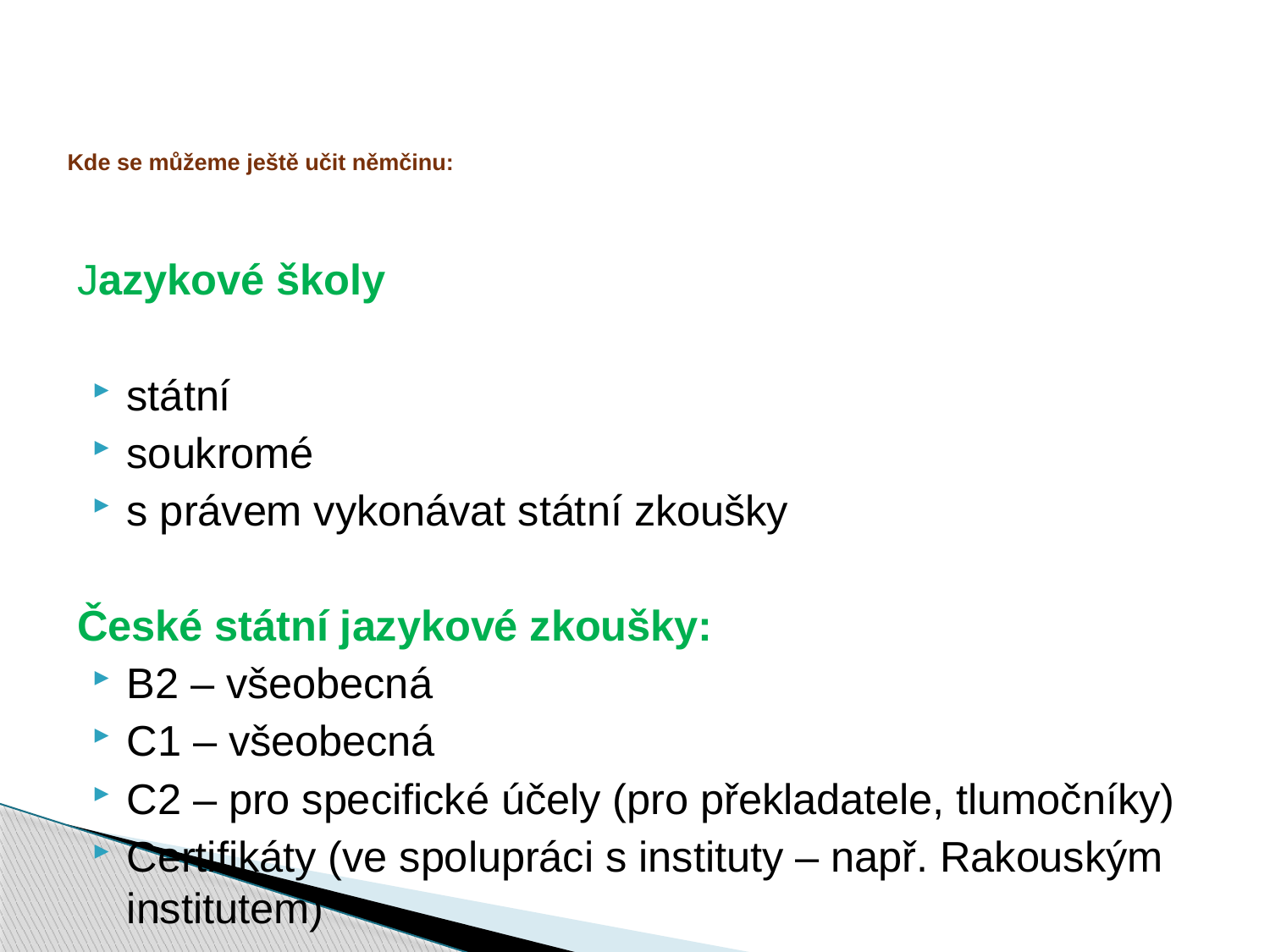

# Kde se můžeme ještě učit němčinu:
Jazykové školy

státní
soukromé
s právem vykonávat státní zkoušky

České státní jazykové zkoušky:
B2 – všeobecná
C1 – všeobecná
C2 – pro specifické účely (pro překladatele, tlumočníky)
Certifikáty (ve spolupráci s instituty – např. Rakouským institutem)